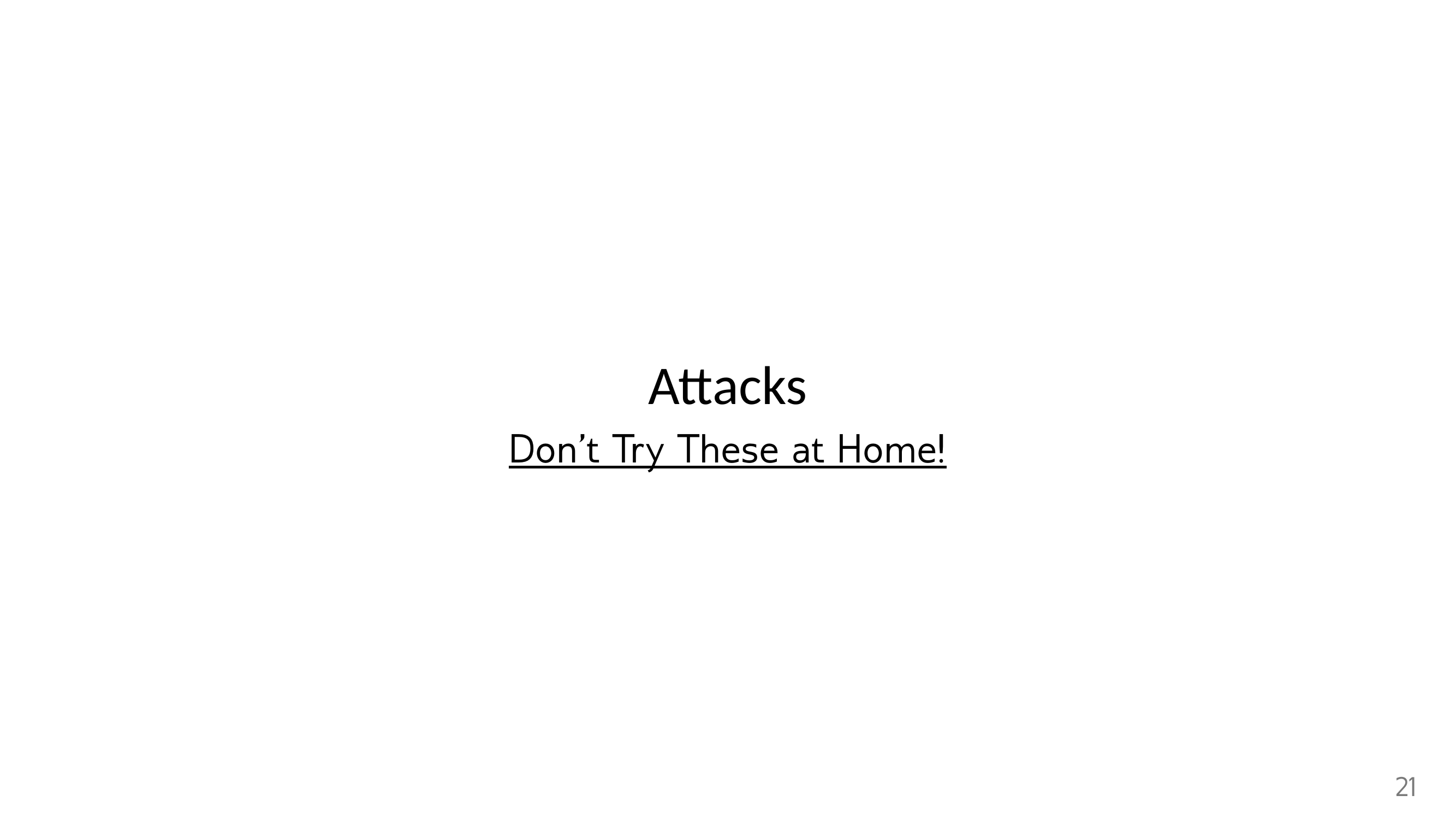

# Attacks
Don’t Try These at Home!
21